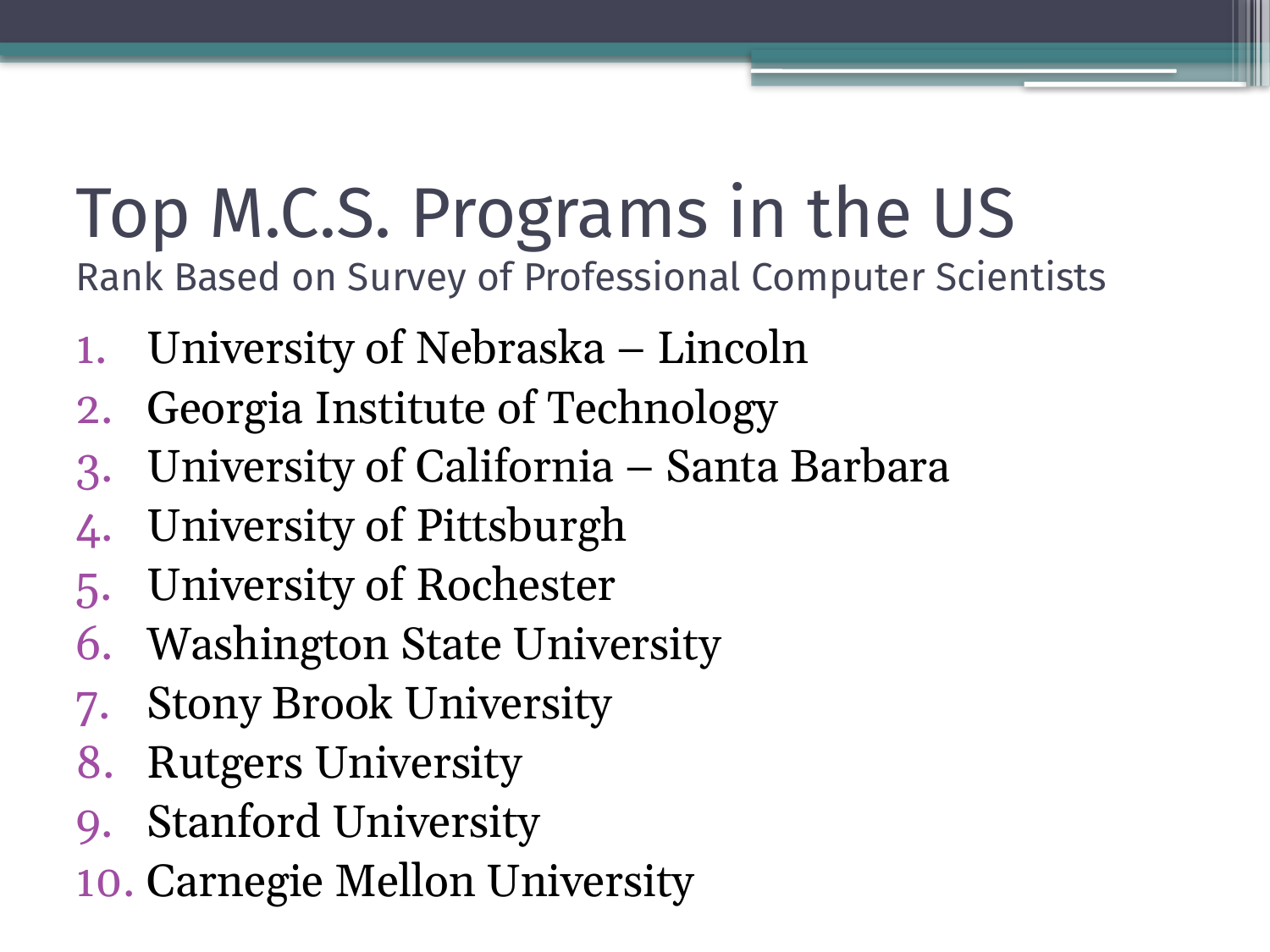

# Top M.C.S. Programs in the US Rank Based on Survey of Professional Computer Scientists
University of Nebraska – Lincoln
Georgia Institute of Technology
University of California – Santa Barbara
University of Pittsburgh
University of Rochester
Washington State University
Stony Brook University
Rutgers University
Stanford University
Carnegie Mellon University